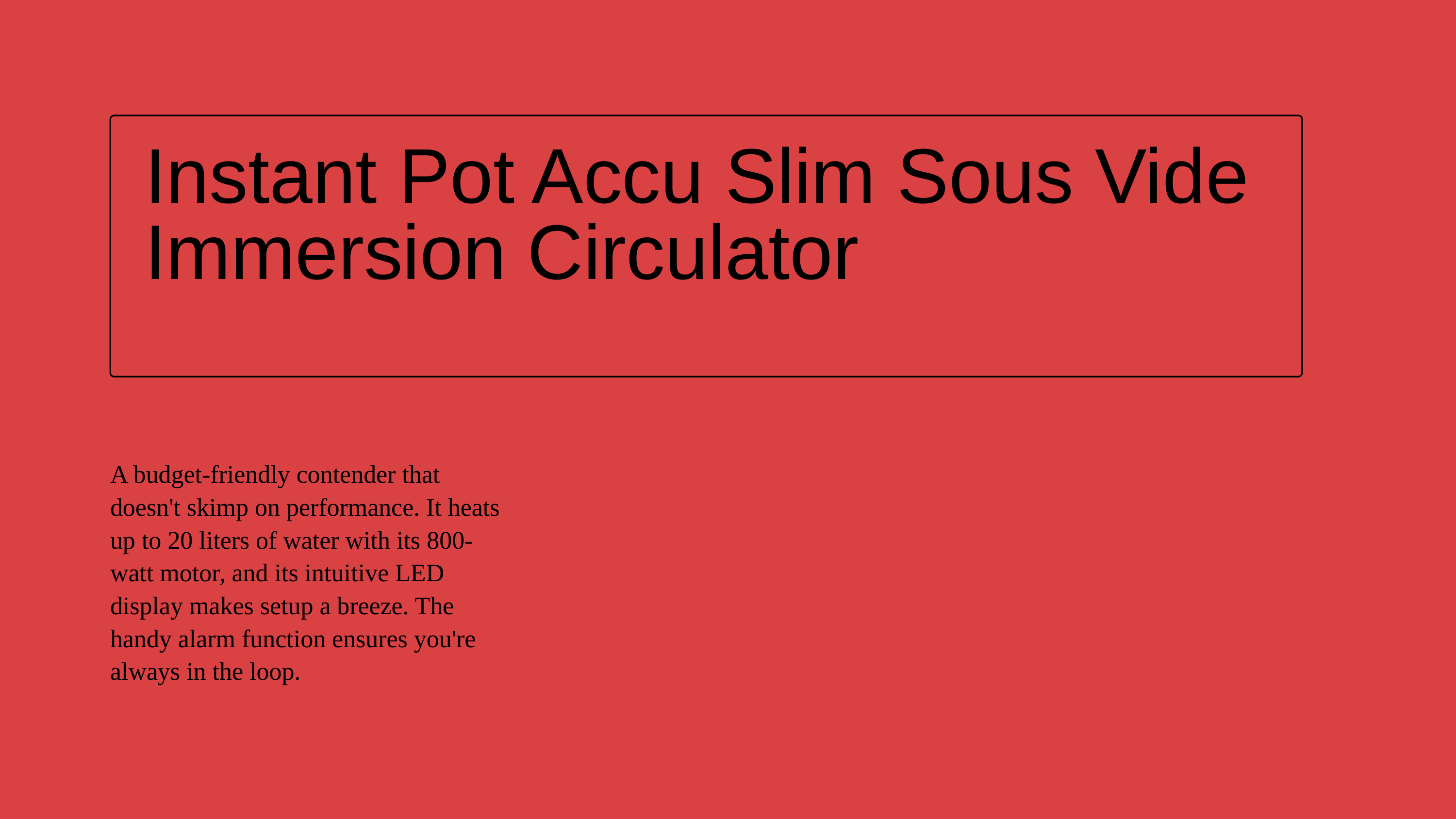

Instant Pot Accu Slim Sous Vide Immersion Circulator
A budget-friendly contender that doesn't skimp on performance. It heats up to 20 liters of water with its 800-watt motor, and its intuitive LED display makes setup a breeze. The handy alarm function ensures you're always in the loop.